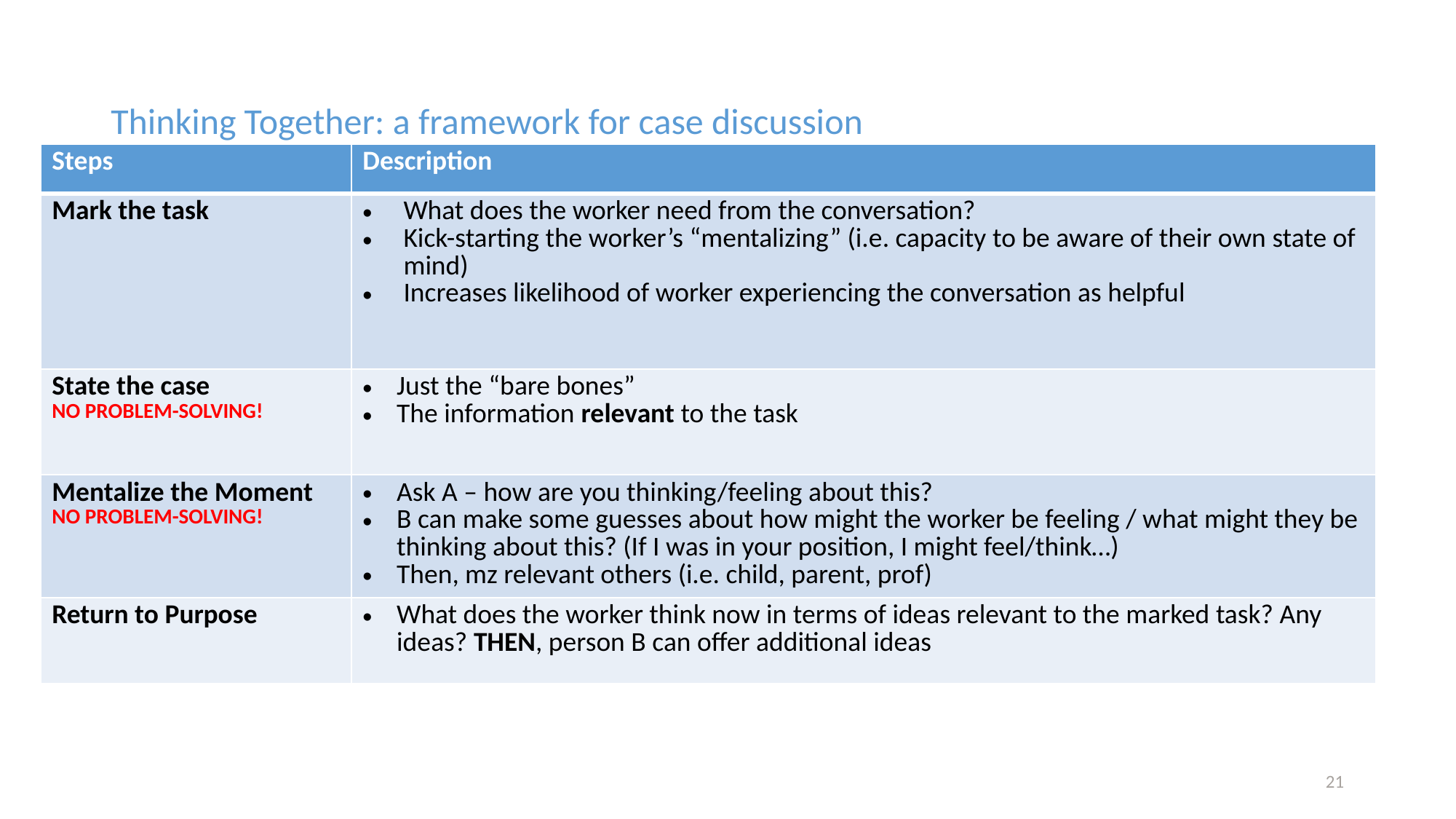

21
# Thinking Together: a framework for case discussion
| Steps | Description |
| --- | --- |
| Mark the task | What does the worker need from the conversation? Kick-starting the worker’s “mentalizing” (i.e. capacity to be aware of their own state of mind) Increases likelihood of worker experiencing the conversation as helpful |
| State the case NO PROBLEM-SOLVING! | Just the “bare bones” The information relevant to the task |
| Mentalize the Moment NO PROBLEM-SOLVING! | Ask A – how are you thinking/feeling about this? B can make some guesses about how might the worker be feeling / what might they be thinking about this? (If I was in your position, I might feel/think…) Then, mz relevant others (i.e. child, parent, prof) |
| Return to Purpose | What does the worker think now in terms of ideas relevant to the marked task? Any ideas? THEN, person B can offer additional ideas |